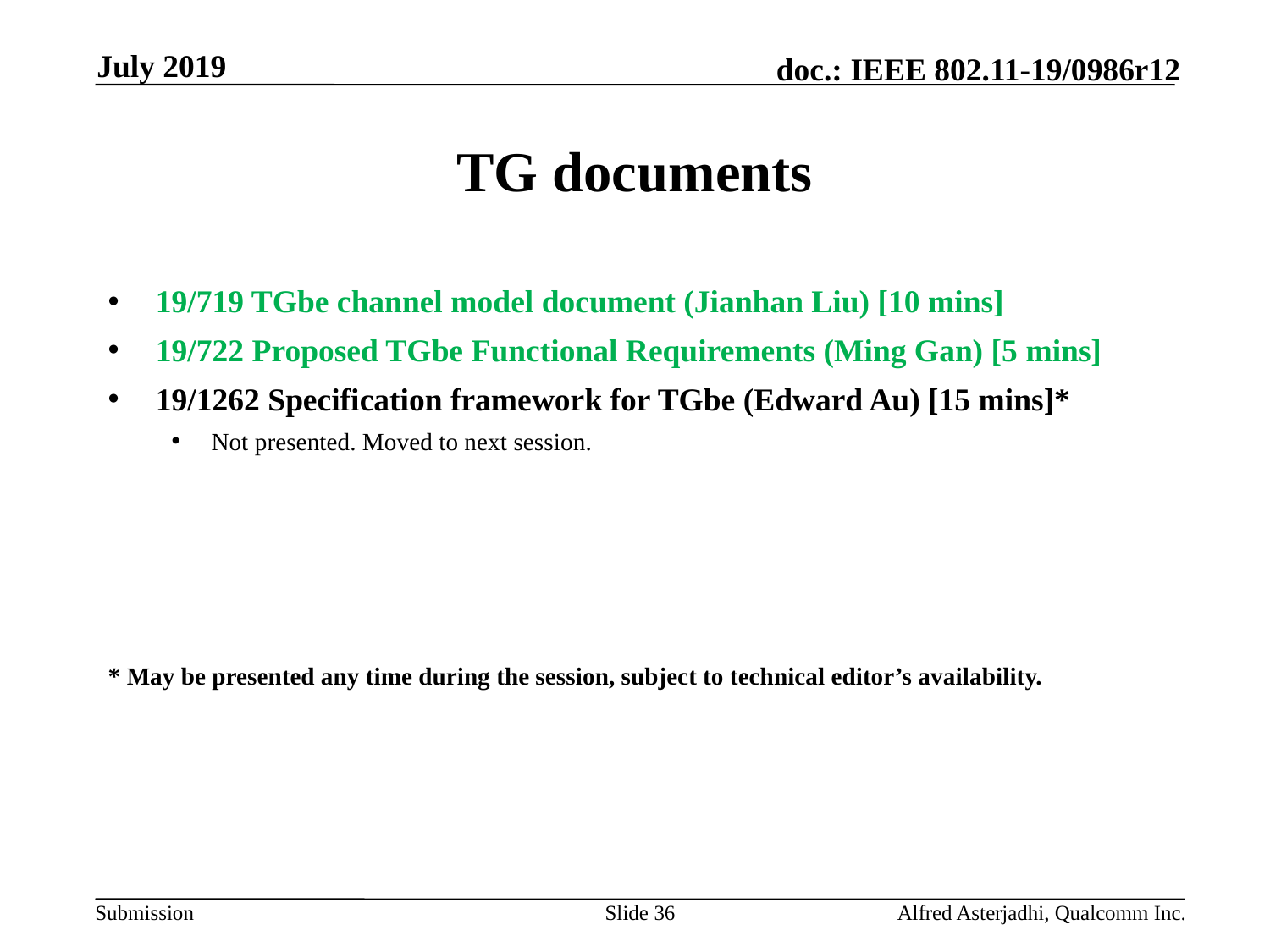

July 2019
# TG documents
19/719 TGbe channel model document (Jianhan Liu) [10 mins]
19/722 Proposed TGbe Functional Requirements (Ming Gan) [5 mins]
19/1262 Specification framework for TGbe (Edward Au) [15 mins]*
Not presented. Moved to next session.

* May be presented any time during the session, subject to technical editor’s availability.

Slide 36
Alfred Asterjadhi, Qualcomm Inc.